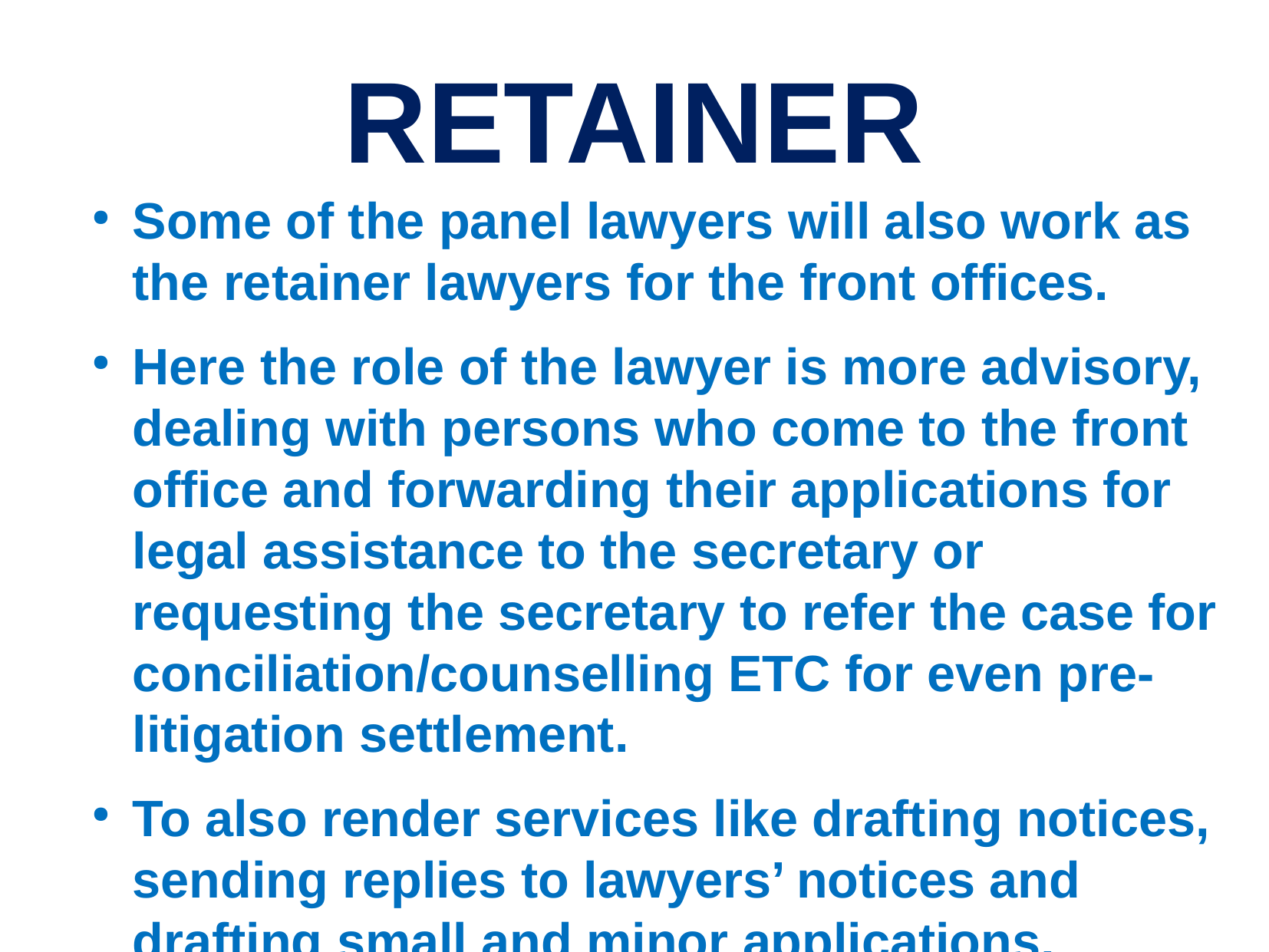

RETAINER
Some of the panel lawyers will also work as the retainer lawyers for the front offices.
Here the role of the lawyer is more advisory, dealing with persons who come to the front office and forwarding their applications for legal assistance to the secretary or requesting the secretary to refer the case for conciliation/counselling ETC for even pre-litigation settlement.
To also render services like drafting notices, sending replies to lawyers’ notices and drafting small and minor applications, petitions ETC. also to attend to urgent matters as a retainer lawyer.